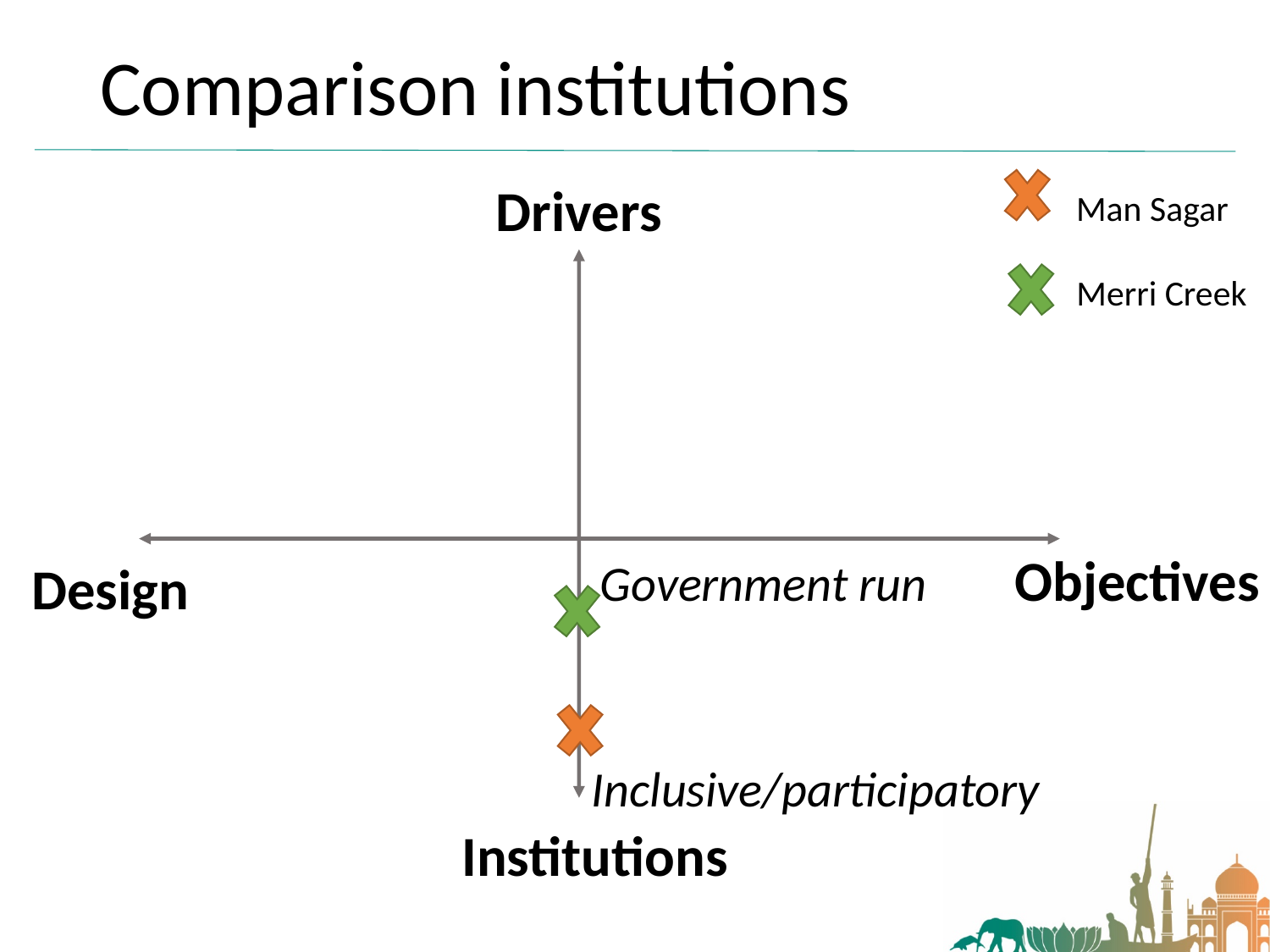

# Comparison institutions

Drivers
Man Sagar

Merri Creek
Objectives
Government run
Design

Inclusive/participatory
Institutions